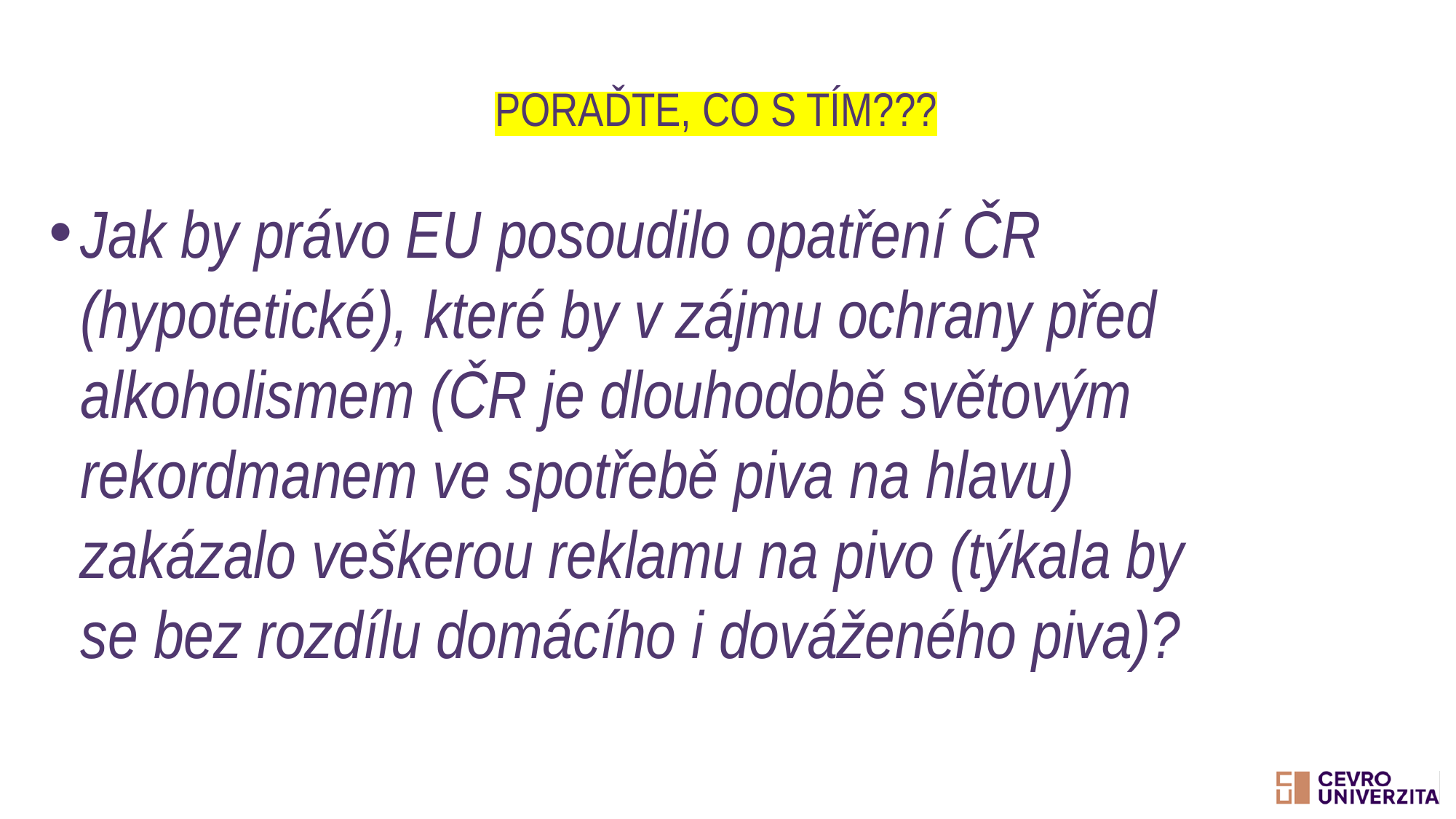

# PORAĎTE, CO S TÍM???
Jak by právo EU posoudilo opatření ČR (hypotetické), které by v zájmu ochrany před alkoholismem (ČR je dlouhodobě světovým rekordmanem ve spotřebě piva na hlavu) zakázalo veškerou reklamu na pivo (týkala by se bez rozdílu domácího i dováženého piva)?